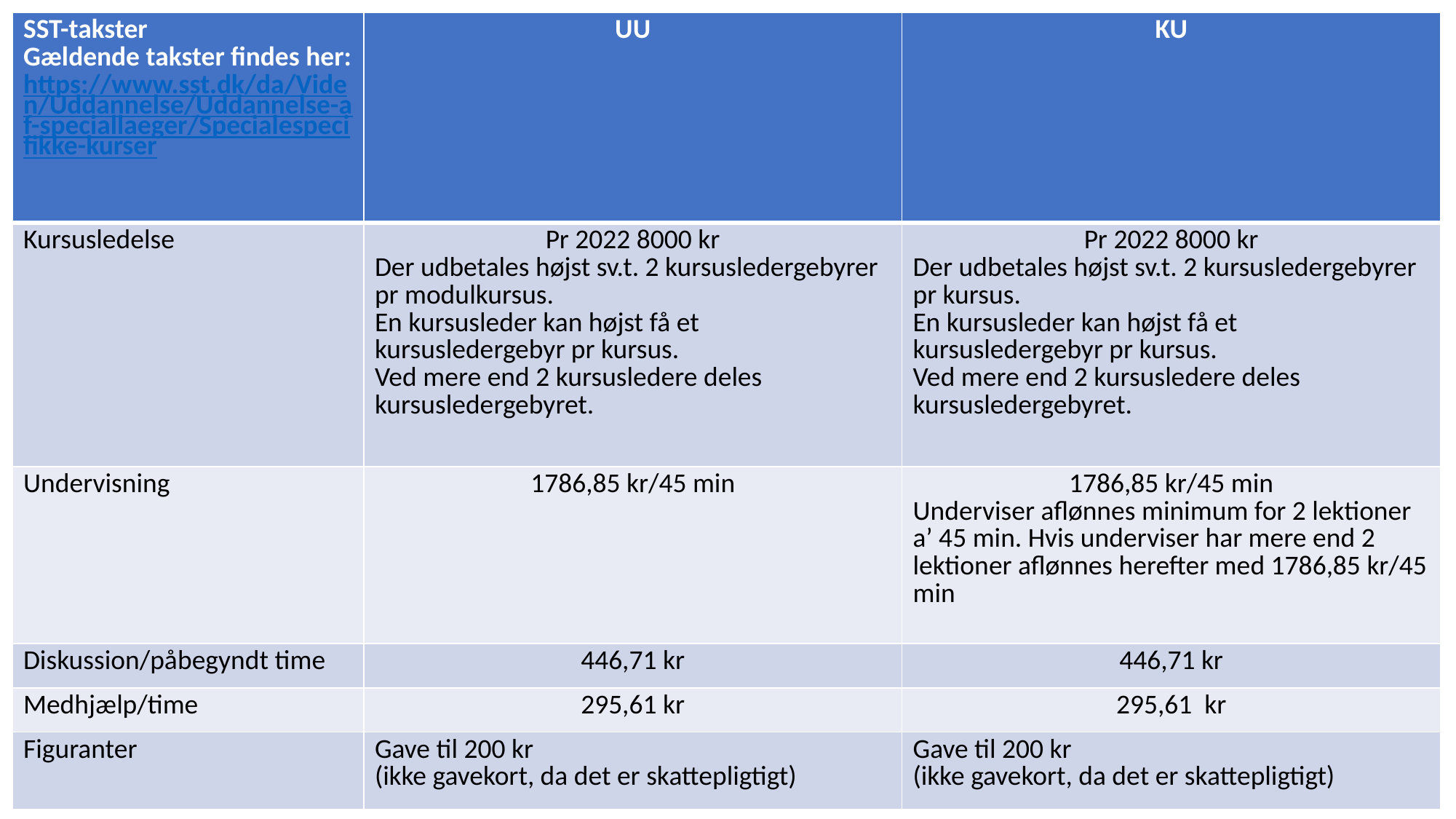

| SST-takster Gældende takster findes her: https://www.sst.dk/da/Viden/Uddannelse/Uddannelse-af-speciallaeger/Specialespecifikke-kurser | UU | KU |
| --- | --- | --- |
| Kursusledelse | Pr 2022 8000 kr Der udbetales højst sv.t. 2 kursusledergebyrer pr modulkursus. En kursusleder kan højst få et kursusledergebyr pr kursus. Ved mere end 2 kursusledere deles kursusledergebyret. | Pr 2022 8000 kr Der udbetales højst sv.t. 2 kursusledergebyrer pr kursus. En kursusleder kan højst få et kursusledergebyr pr kursus. Ved mere end 2 kursusledere deles kursusledergebyret. |
| Undervisning | 1786,85 kr/45 min | 1786,85 kr/45 min Underviser aflønnes minimum for 2 lektioner a’ 45 min. Hvis underviser har mere end 2 lektioner aflønnes herefter med 1786,85 kr/45 min |
| Diskussion/påbegyndt time | 446,71 kr | 446,71 kr |
| Medhjælp/time | 295,61 kr | 295,61 kr |
| Figuranter | Gave til 200 kr (ikke gavekort, da det er skattepligtigt) | Gave til 200 kr (ikke gavekort, da det er skattepligtigt) |